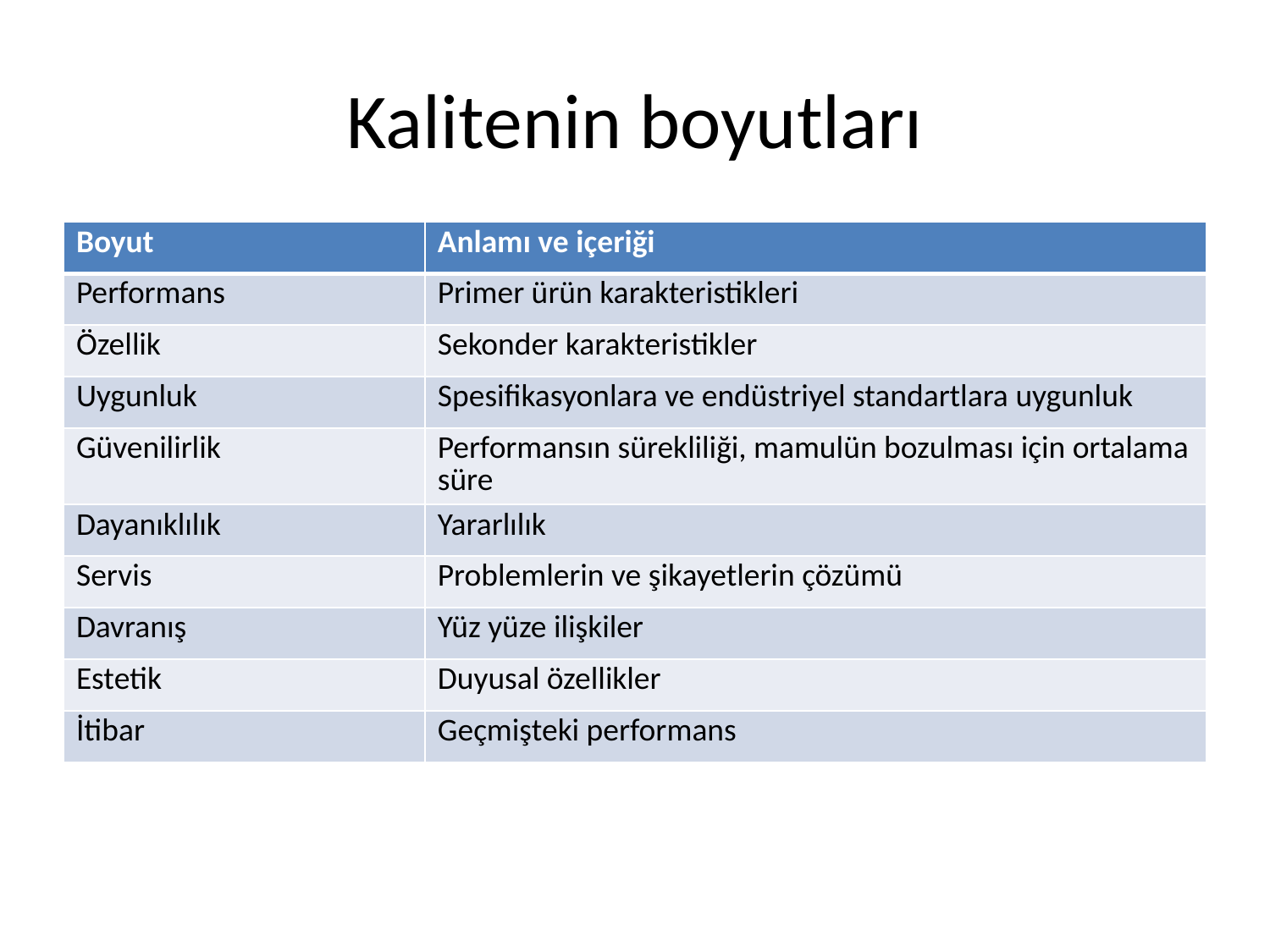

# Kalitenin boyutları
| Boyut | Anlamı ve içeriği |
| --- | --- |
| Performans | Primer ürün karakteristikleri |
| Özellik | Sekonder karakteristikler |
| Uygunluk | Spesifikasyonlara ve endüstriyel standartlara uygunluk |
| Güvenilirlik | Performansın sürekliliği, mamulün bozulması için ortalama süre |
| Dayanıklılık | Yararlılık |
| Servis | Problemlerin ve şikayetlerin çözümü |
| Davranış | Yüz yüze ilişkiler |
| Estetik | Duyusal özellikler |
| İtibar | Geçmişteki performans |